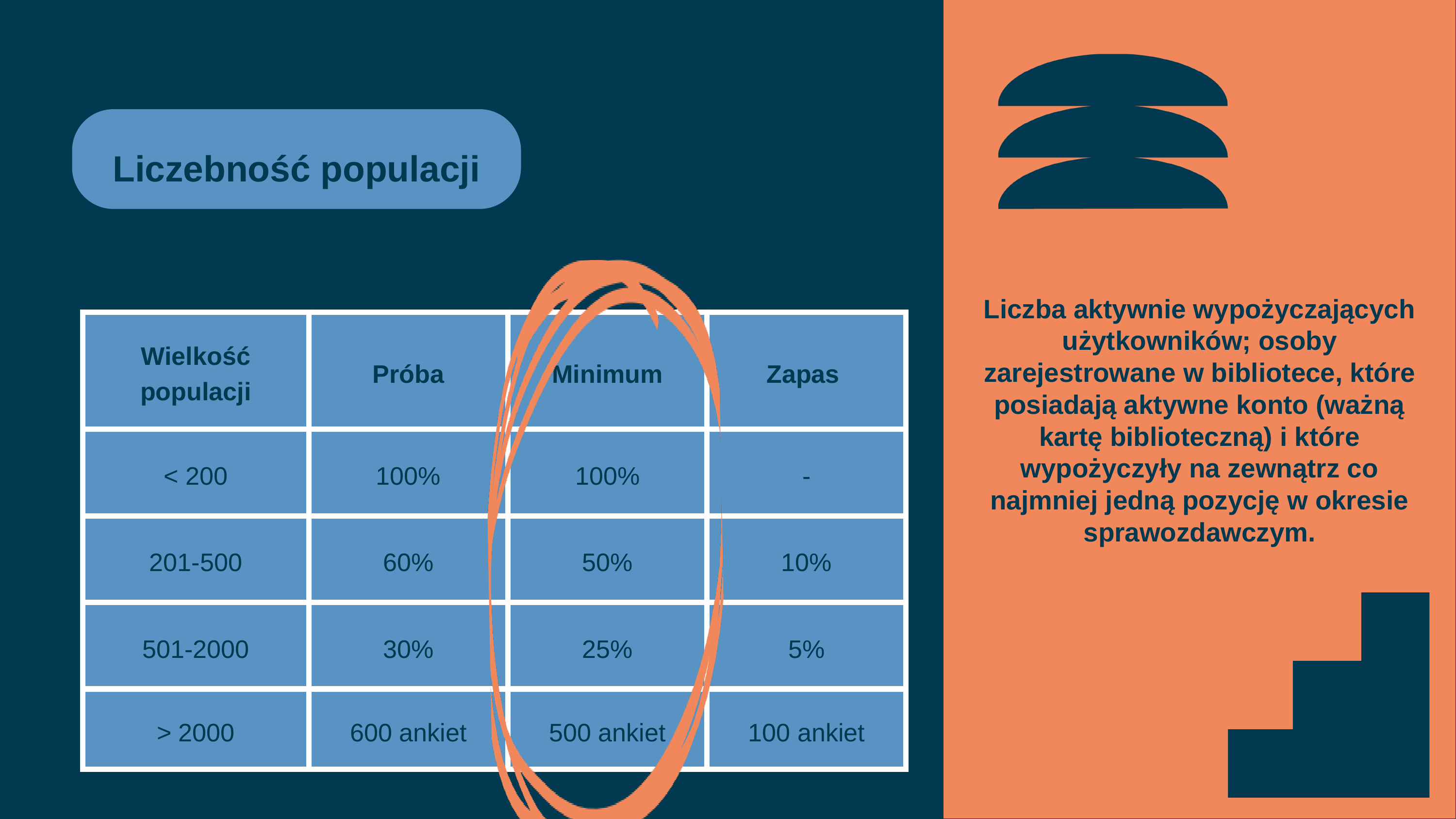

Liczebność populacji
Liczba aktywnie wypożyczających użytkowników; osoby zarejestrowane w bibliotece, które posiadają aktywne konto (ważną kartę biblioteczną) i które wypożyczyły na zewnątrz co najmniej jedną pozycję w okresie sprawozdawczym.

| Wielkość populacji | Próba | Minimum | Zapas |
| --- | --- | --- | --- |
| < 200 | 100% | 100% | - |
| 201-500 | 60% | 50% | 10% |
| 501-2000 | 30% | 25% | 5% |
| > 2000 | 600 ankiet | 500 ankiet | 100 ankiet |